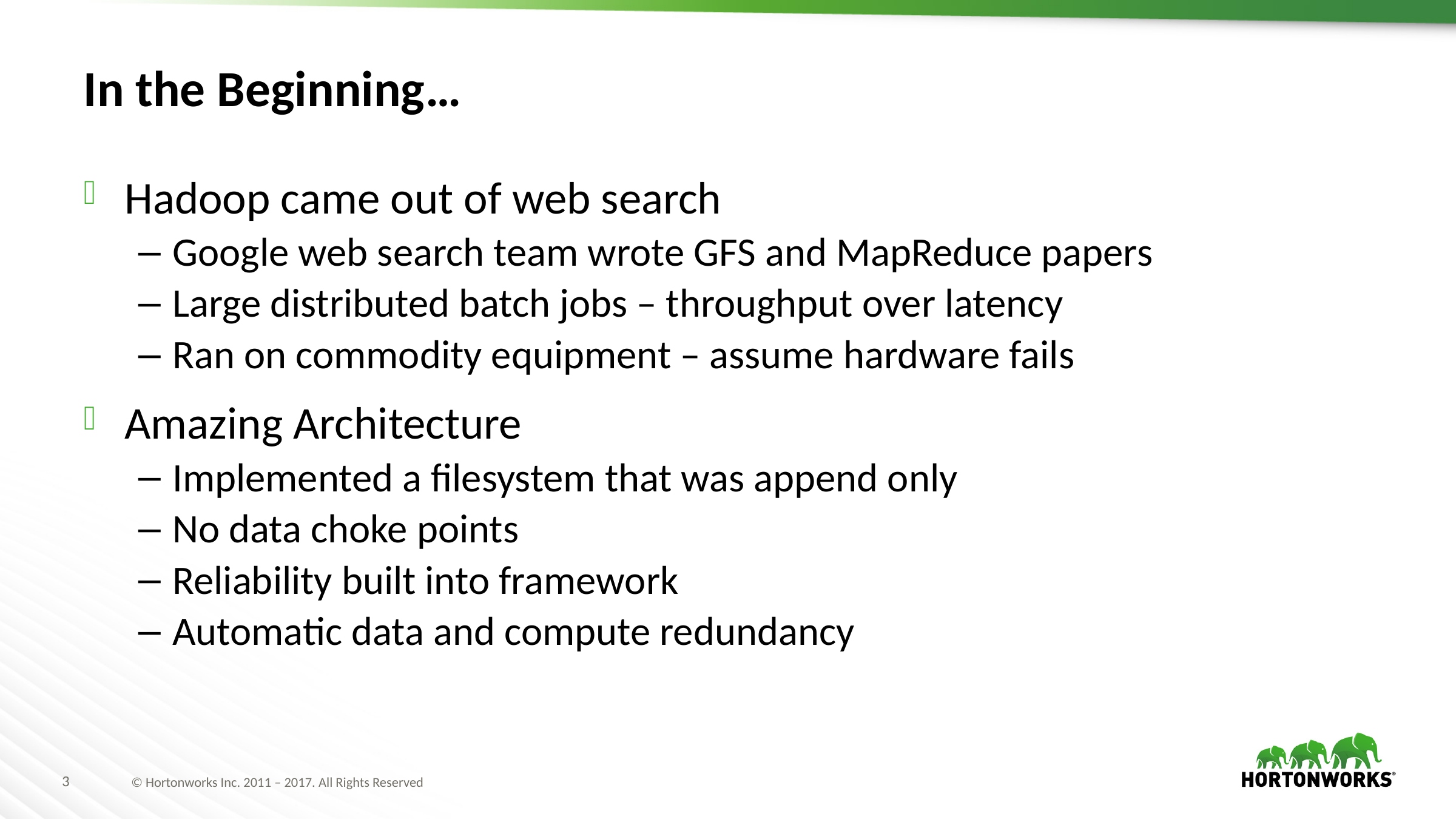

# In the Beginning…
Hadoop came out of web search
Google web search team wrote GFS and MapReduce papers
Large distributed batch jobs – throughput over latency
Ran on commodity equipment – assume hardware fails
Amazing Architecture
Implemented a filesystem that was append only
No data choke points
Reliability built into framework
Automatic data and compute redundancy